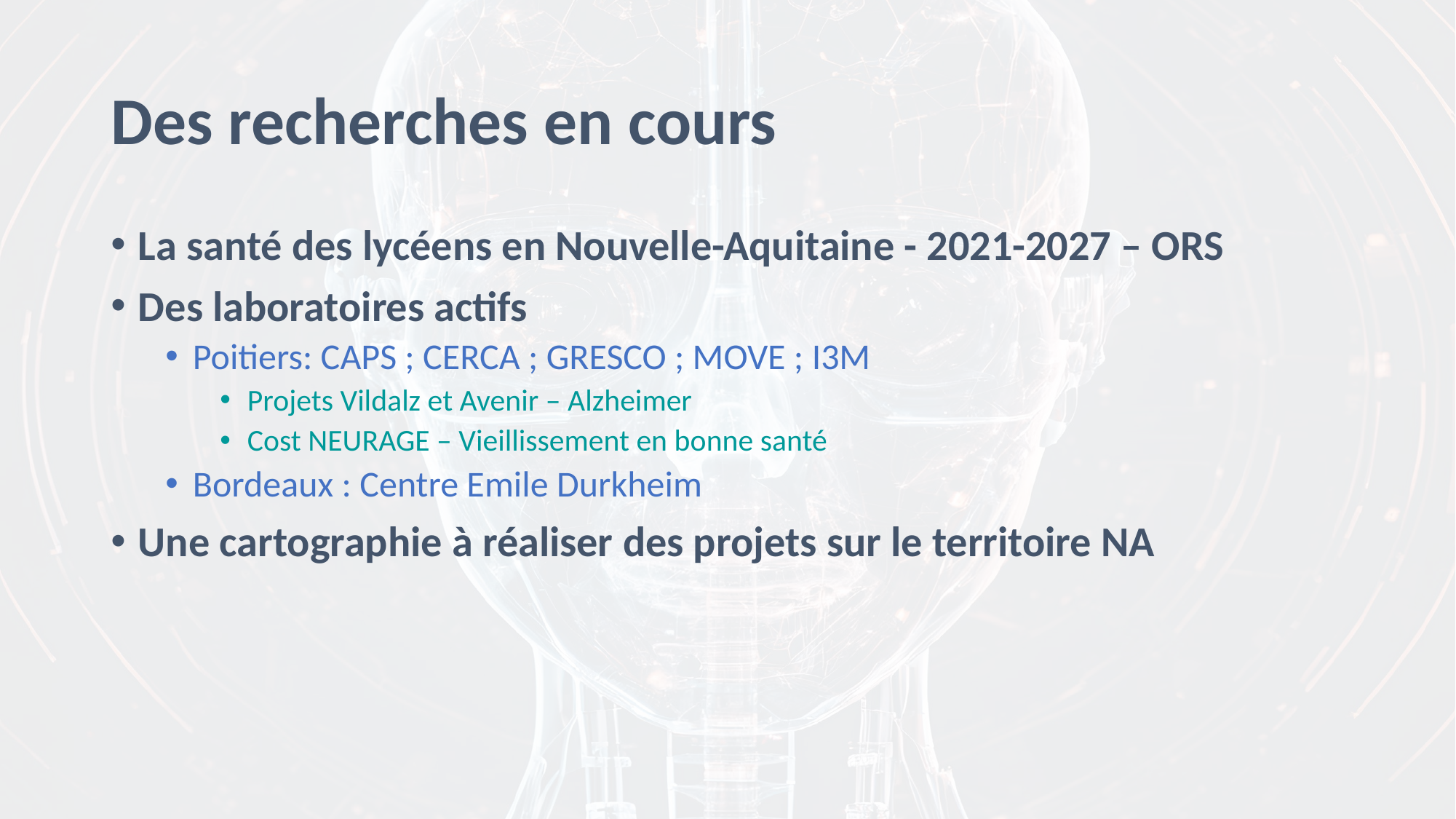

# Des recherches en cours
La santé des lycéens en Nouvelle-Aquitaine - 2021-2027 – ORS
Des laboratoires actifs
Poitiers: CAPS ; CERCA ; GRESCO ; MOVE ; I3M
Projets Vildalz et Avenir – Alzheimer
Cost NEURAGE – Vieillissement en bonne santé
Bordeaux : Centre Emile Durkheim
Une cartographie à réaliser des projets sur le territoire NA